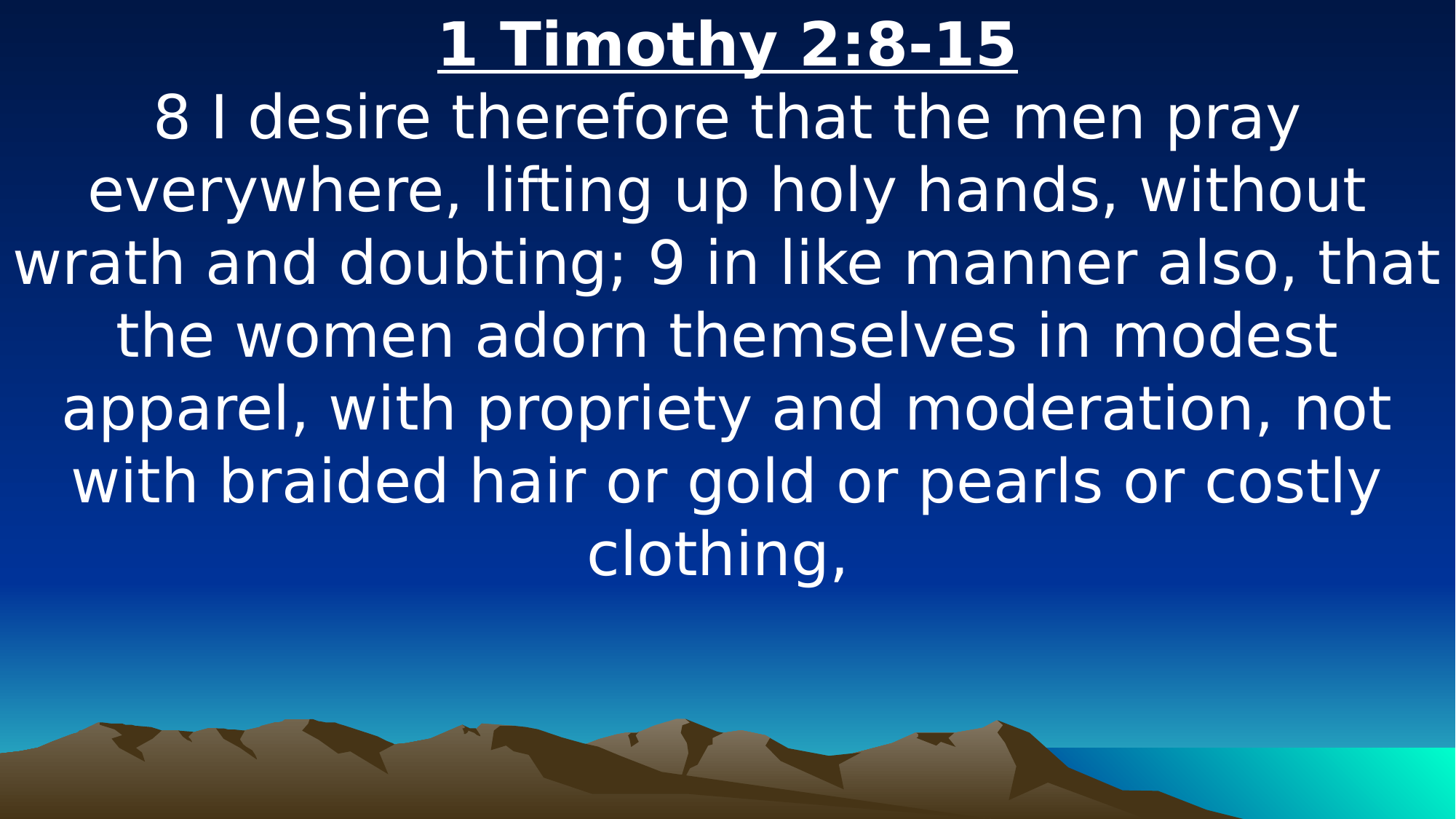

1 Timothy 2:8-15
8 I desire therefore that the men pray everywhere, lifting up holy hands, without wrath and doubting; 9 in like manner also, that the women adorn themselves in modest apparel, with propriety and moderation, not with braided hair or gold or pearls or costly clothing,